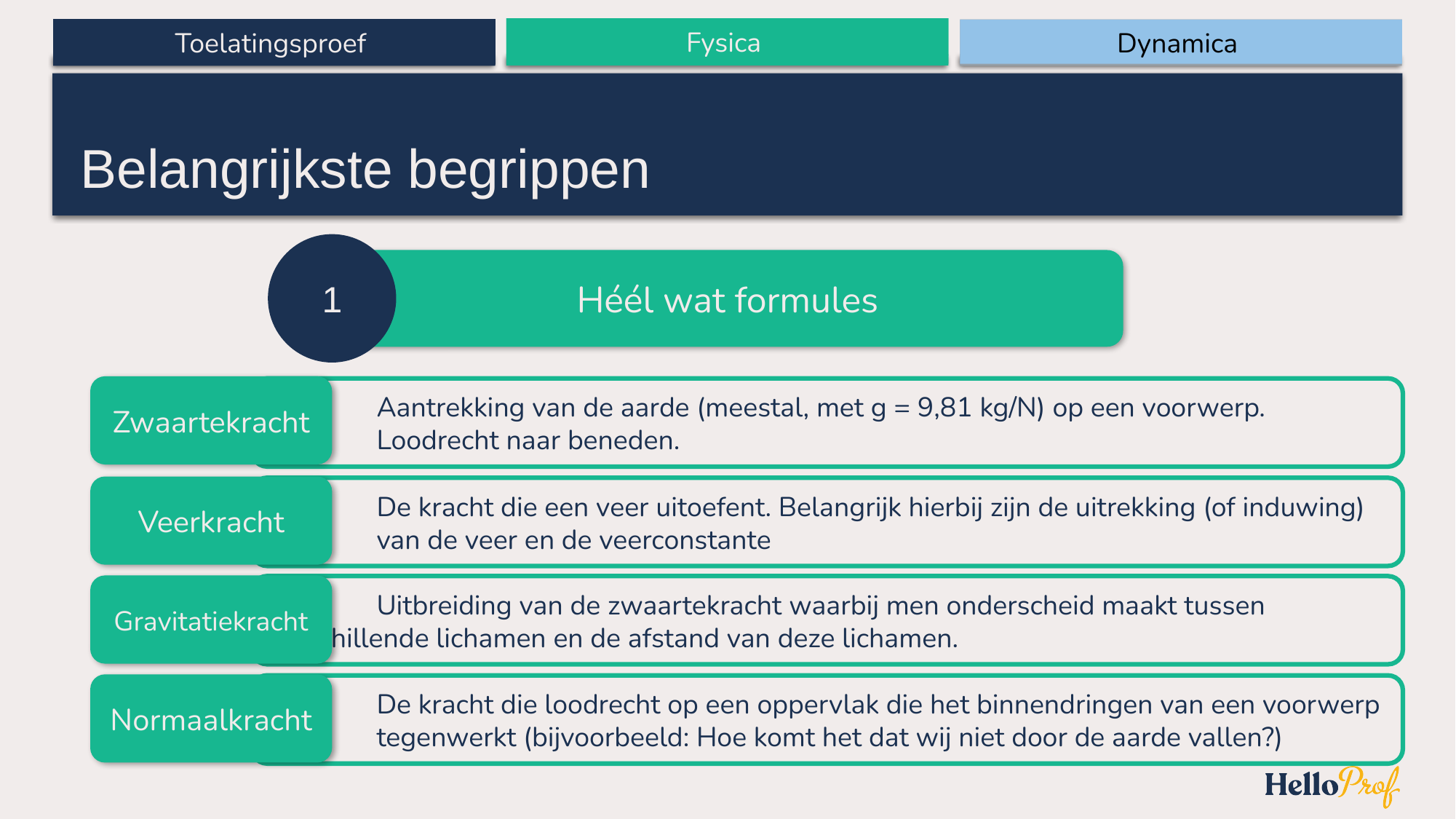

# Belangrijkste begrippen
1
Héél wat formules
Zwaartekracht
	Aantrekking van de aarde (meestal, met g = 9,81 kg/N) op een voorwerp.
	Loodrecht naar beneden.
Veerkracht
	De kracht die een veer uitoefent. Belangrijk hierbij zijn de uitrekking (of induwing) 	van de veer en de veerconstante
Gravitatiekracht
	Uitbreiding van de zwaartekracht waarbij men onderscheid maakt tussen 	verschillende lichamen en de afstand van deze lichamen.
Normaalkracht
	De kracht die loodrecht op een oppervlak die het binnendringen van een voorwerp 	tegenwerkt (bijvoorbeeld: Hoe komt het dat wij niet door de aarde vallen?)